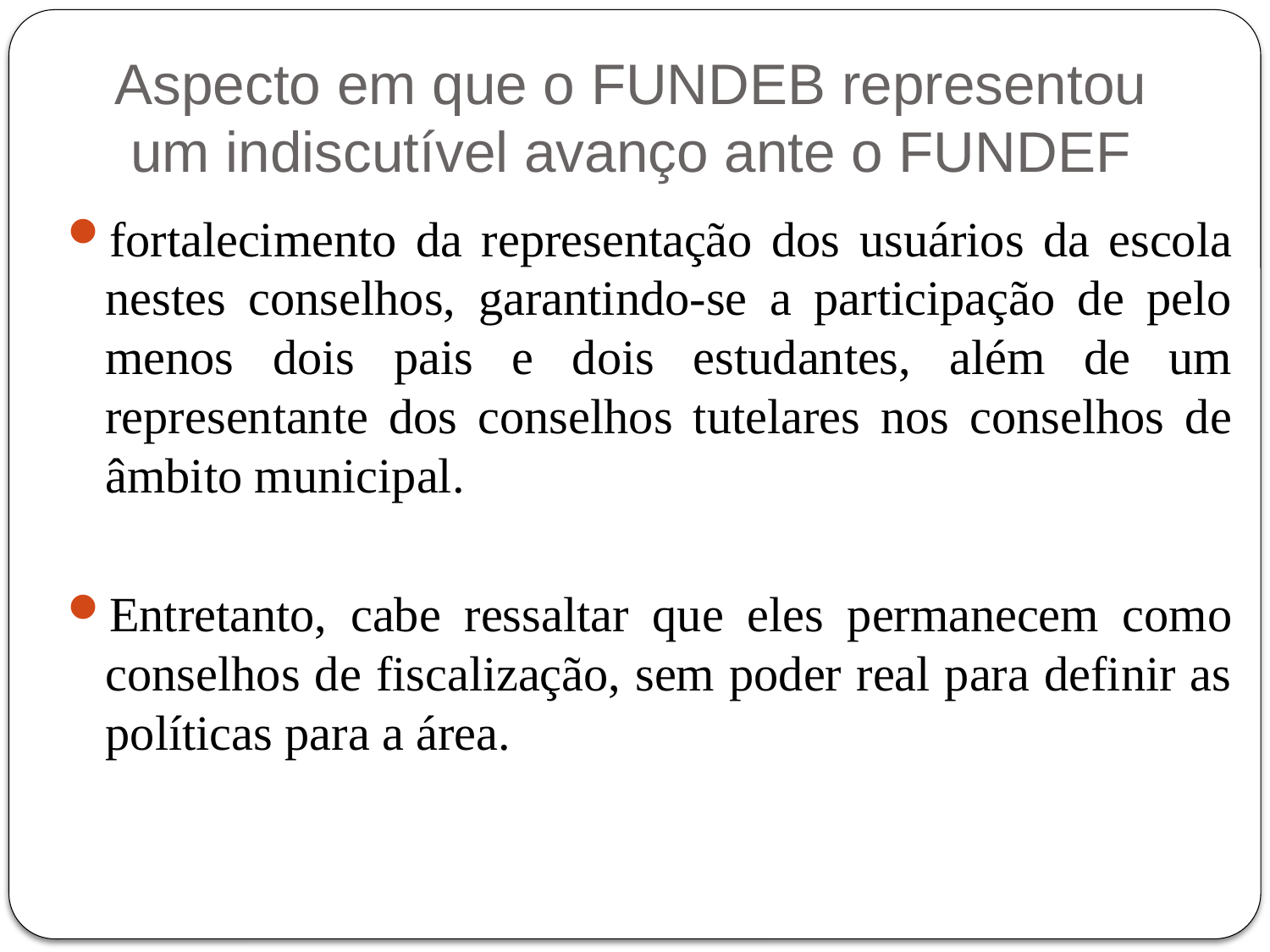

# Aspecto em que o FUNDEB representou um indiscutível avanço ante o FUNDEF
fortalecimento da representação dos usuários da escola nestes conselhos, garantindo-se a participação de pelo menos dois pais e dois estudantes, além de um representante dos conselhos tutelares nos conselhos de âmbito municipal.

Entretanto, cabe ressaltar que eles permanecem como conselhos de fiscalização, sem poder real para definir as políticas para a área.